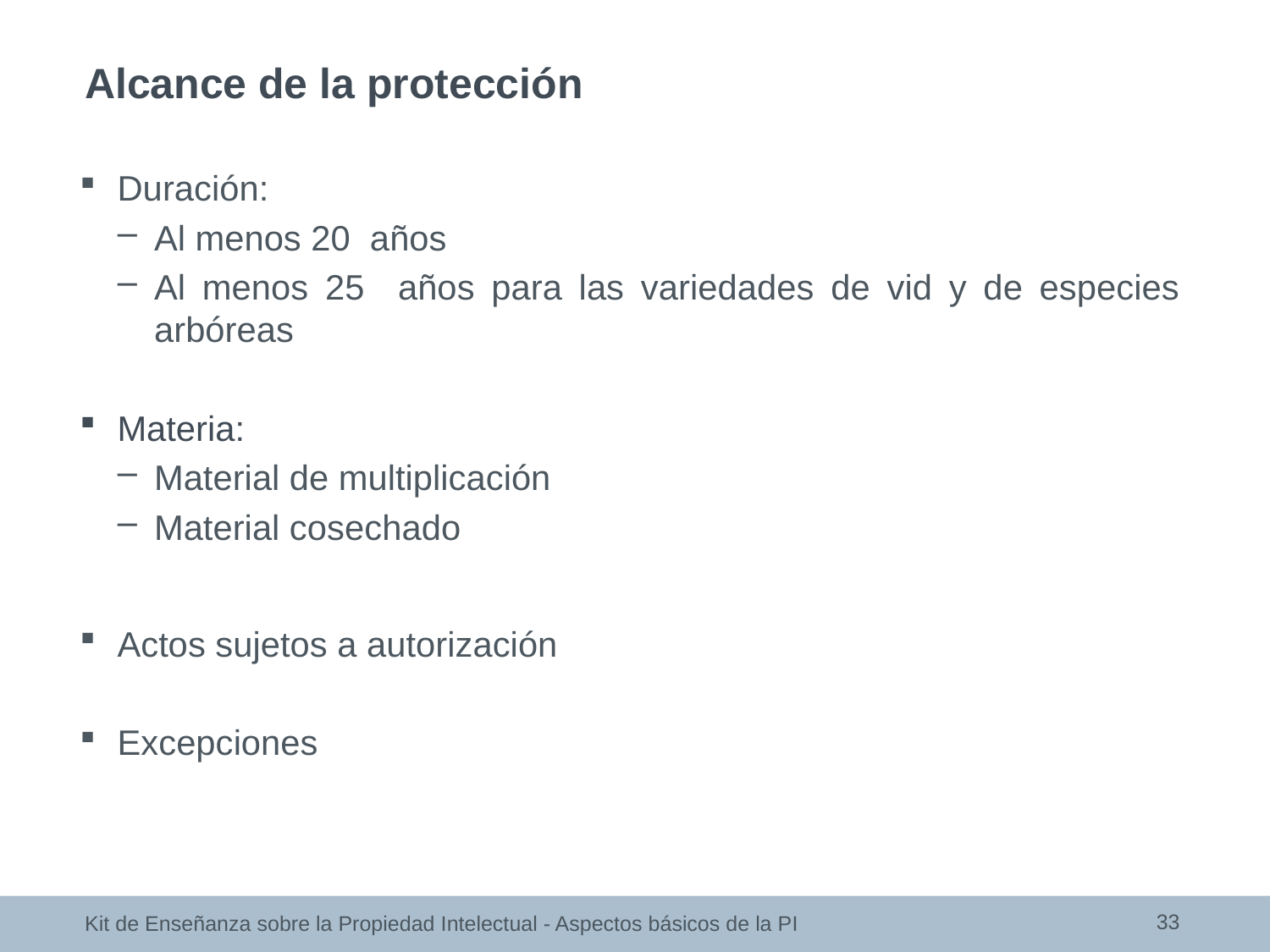

Alcance de la protección
Duración:
Al menos 20  años
Al menos 25  años para las variedades de vid y de especies arbóreas

Materia:
Material de multiplicación
Material cosechado

Actos sujetos a autorización

Excepciones
33
Kit de Enseñanza sobre la Propiedad Intelectual - Aspectos básicos de la PI